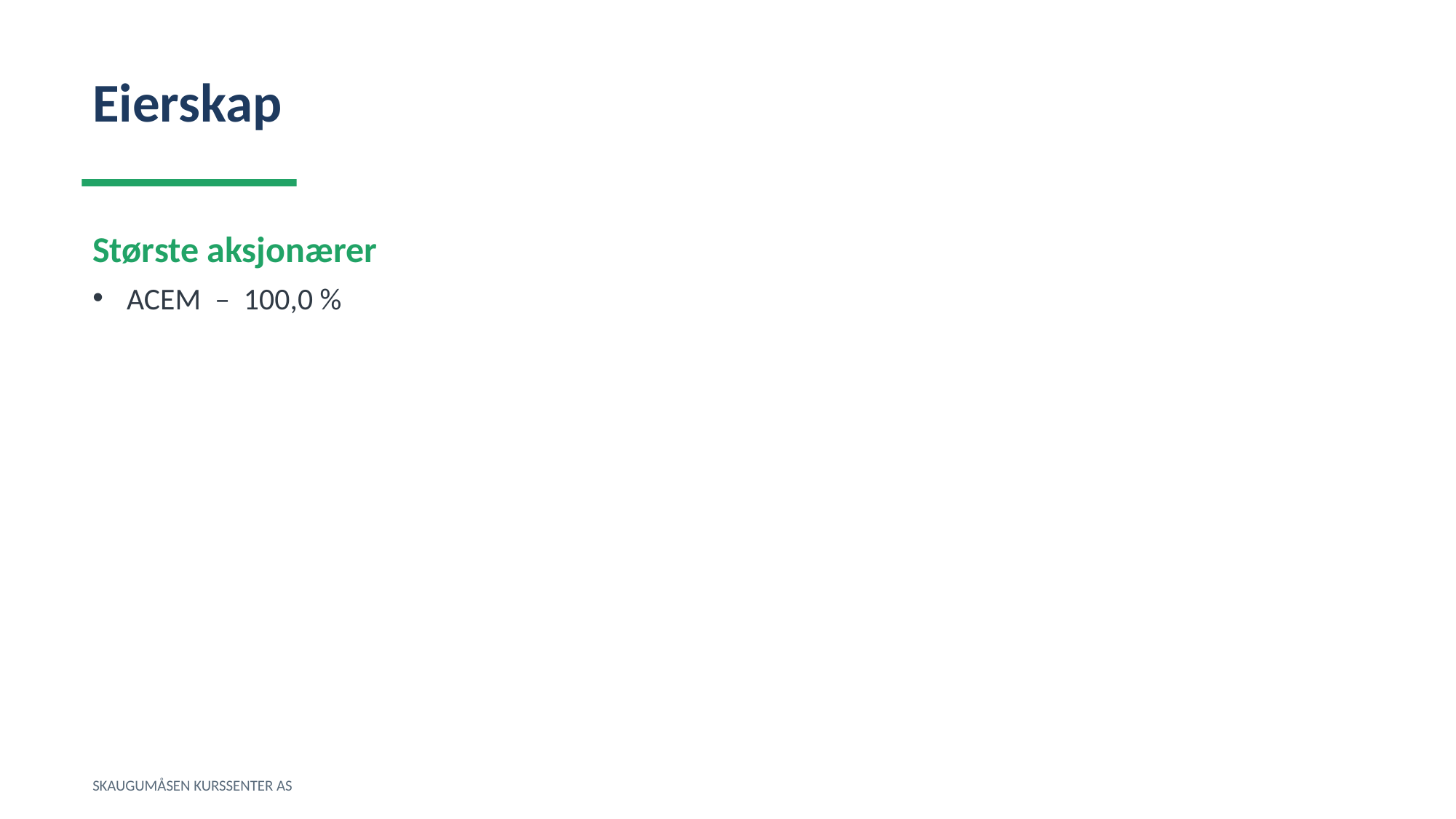

Eierskap

Største aksjonærer
ACEM  –  100,0 %
SKAUGUMÅSEN KURSSENTER AS